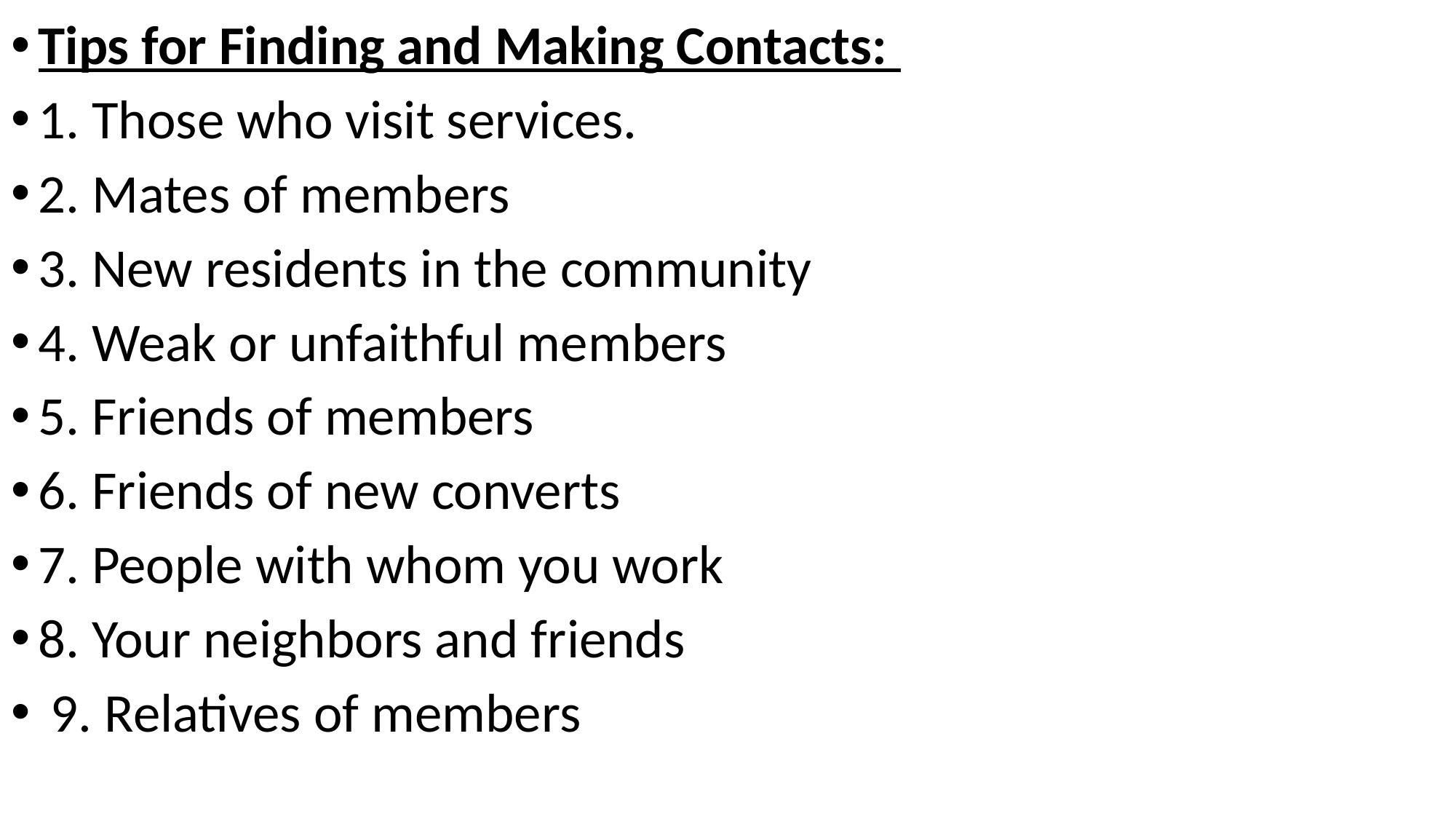

Tips for Finding and Making Contacts:
1. Those who visit services.
2. Mates of members
3. New residents in the community
4. Weak or unfaithful members
5. Friends of members
6. Friends of new converts
7. People with whom you work
8. Your neighbors and friends
 9. Relatives of members